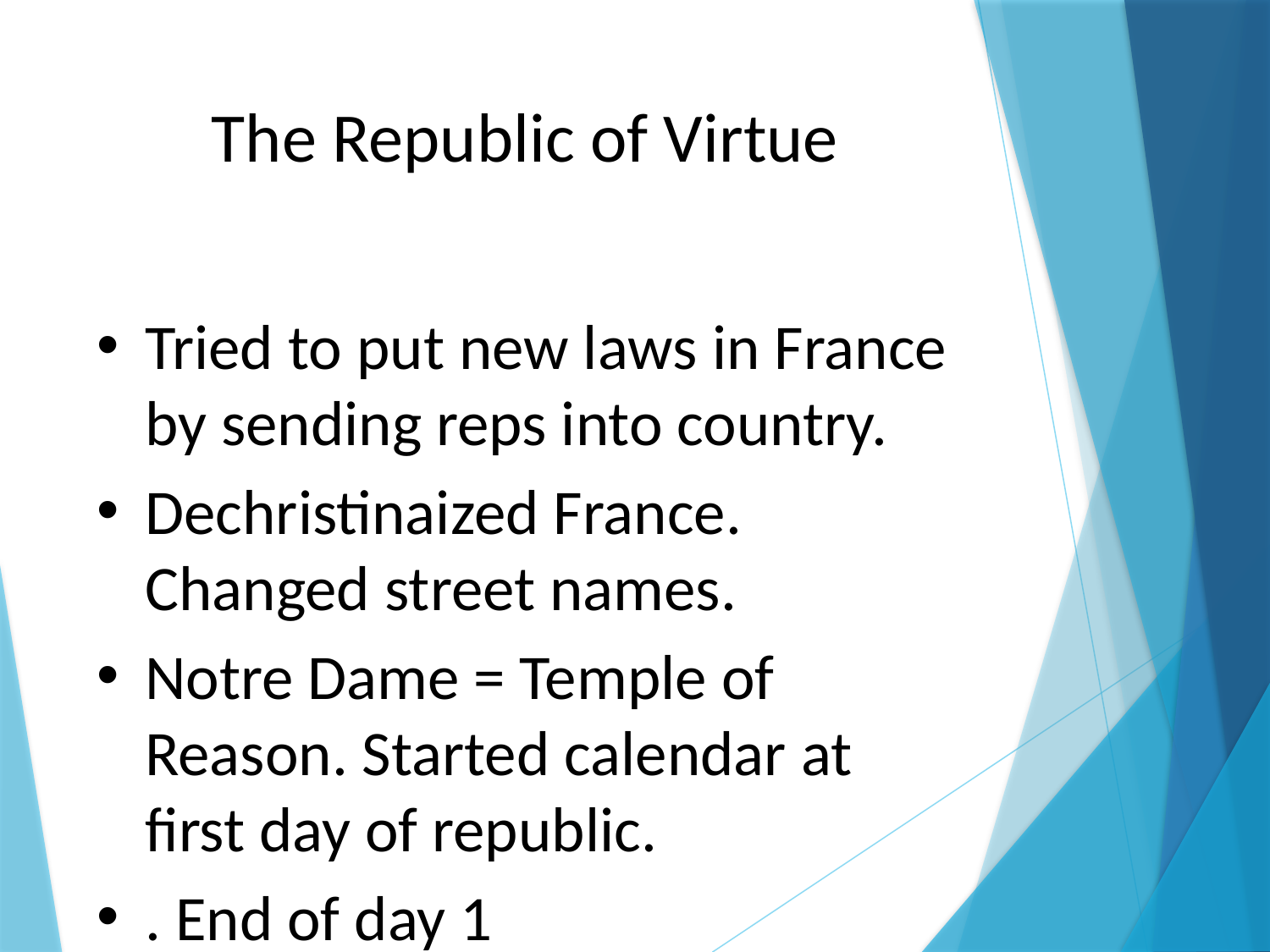

# The Republic of Virtue
Tried to put new laws in France by sending reps into country.
Dechristinaized France. Changed street names.
Notre Dame = Temple of Reason. Started calendar at first day of republic.
. End of day 1